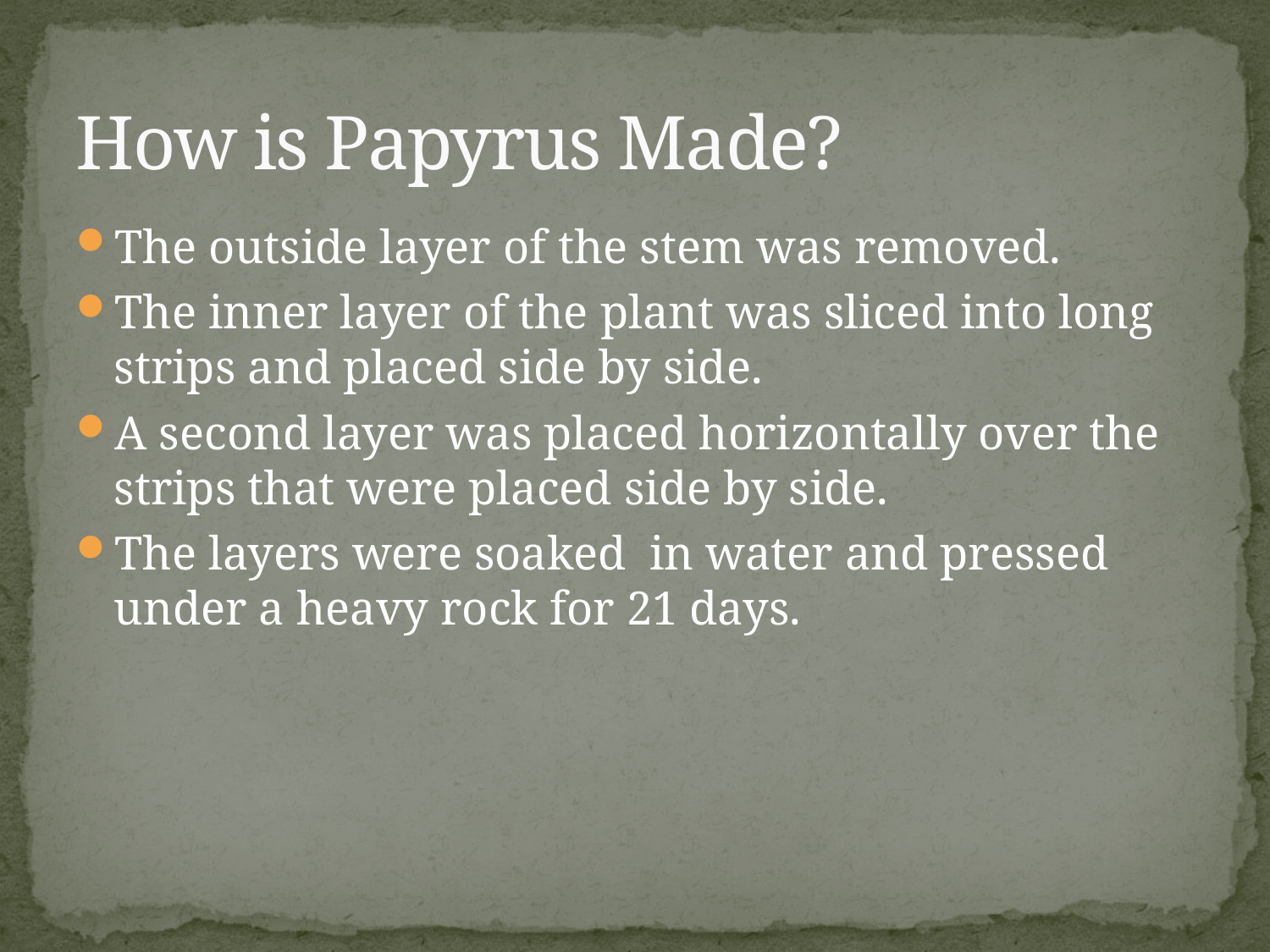

# How is Papyrus Made?
The outside layer of the stem was removed.
The inner layer of the plant was sliced into long strips and placed side by side.
A second layer was placed horizontally over the strips that were placed side by side.
The layers were soaked  in water and pressed under a heavy rock for 21 days.